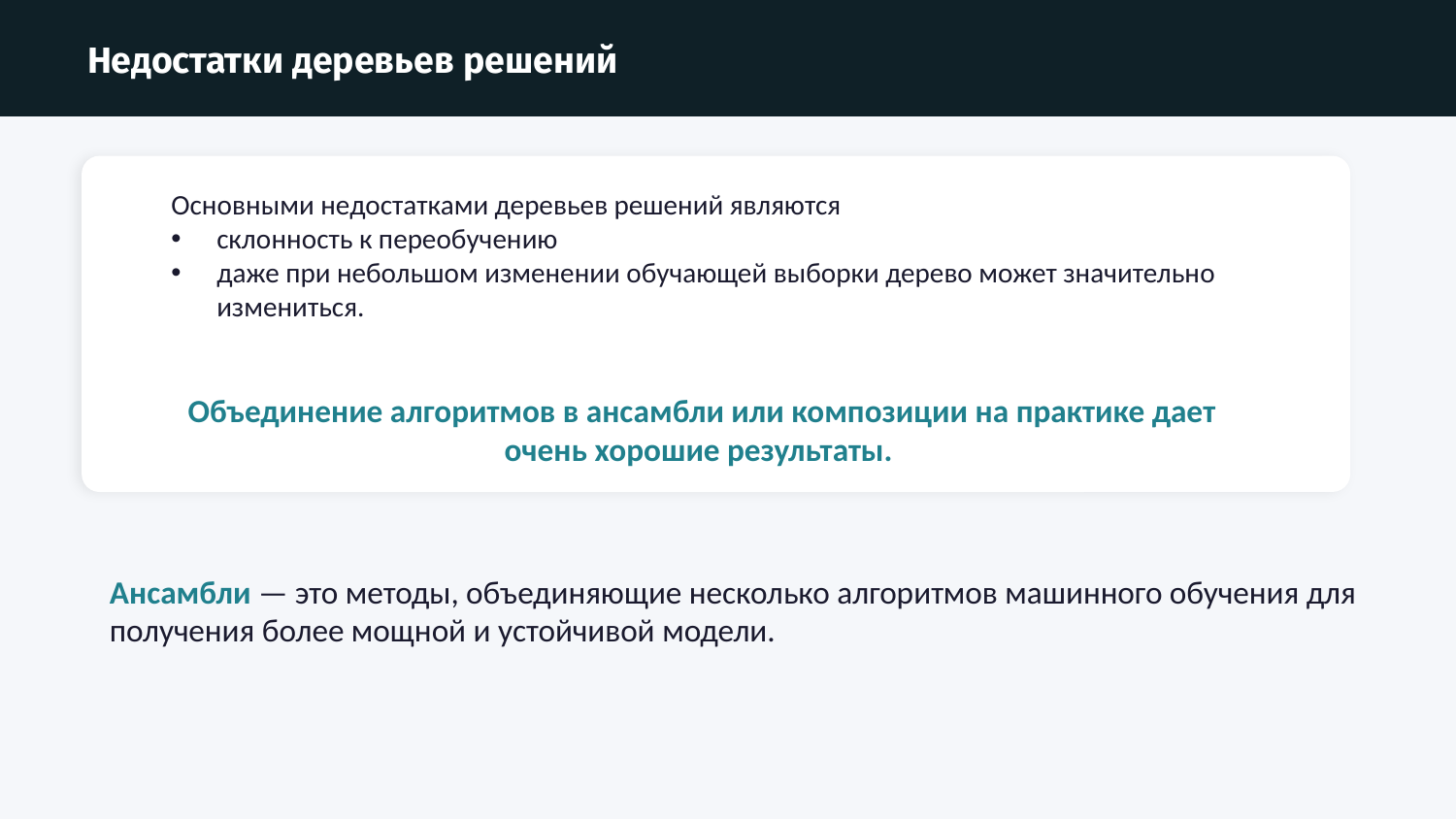

Недостатки деревьев решений

Основными недостатками деревьев решений являются
склонность к переобучению
даже при небольшом изменении обучающей выборки дерево может значительно измениться.

Объединение алгоритмов в ансамбли или композиции на практике дает очень хорошие результаты.
Ансамбли — это методы, объединяющие несколько алгоритмов машинного обучения для получения более мощной и устойчивой модели.